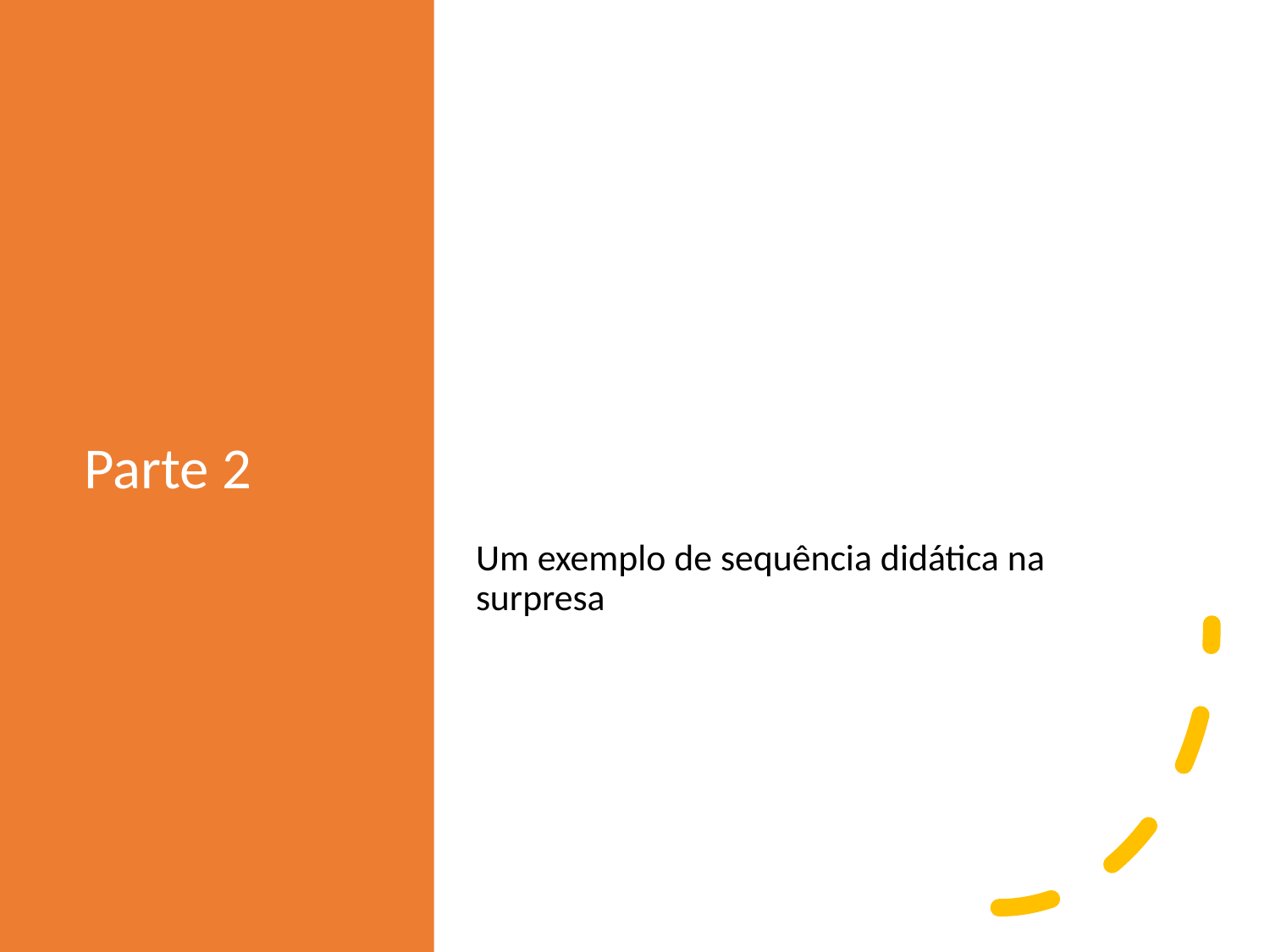

# Parte 2

Um exemplo de sequência didática na surpresa